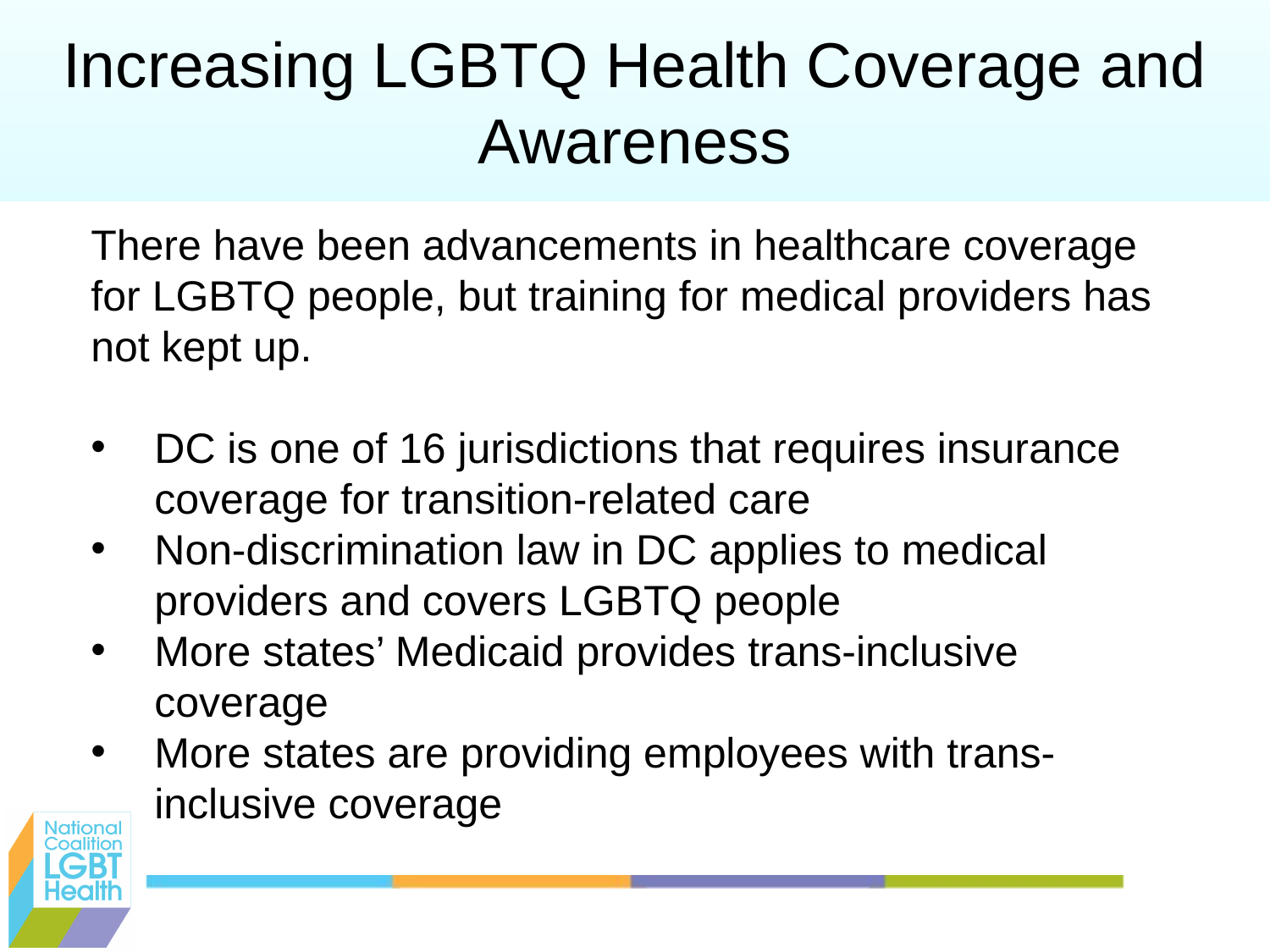

Increasing LGBTQ Health Coverage and Awareness
There have been advancements in healthcare coverage for LGBTQ people, but training for medical providers has not kept up.

DC is one of 16 jurisdictions that requires insurance coverage for transition-related care
Non-discrimination law in DC applies to medical providers and covers LGBTQ people
More states’ Medicaid provides trans-inclusive coverage
More states are providing employees with trans-inclusive coverage